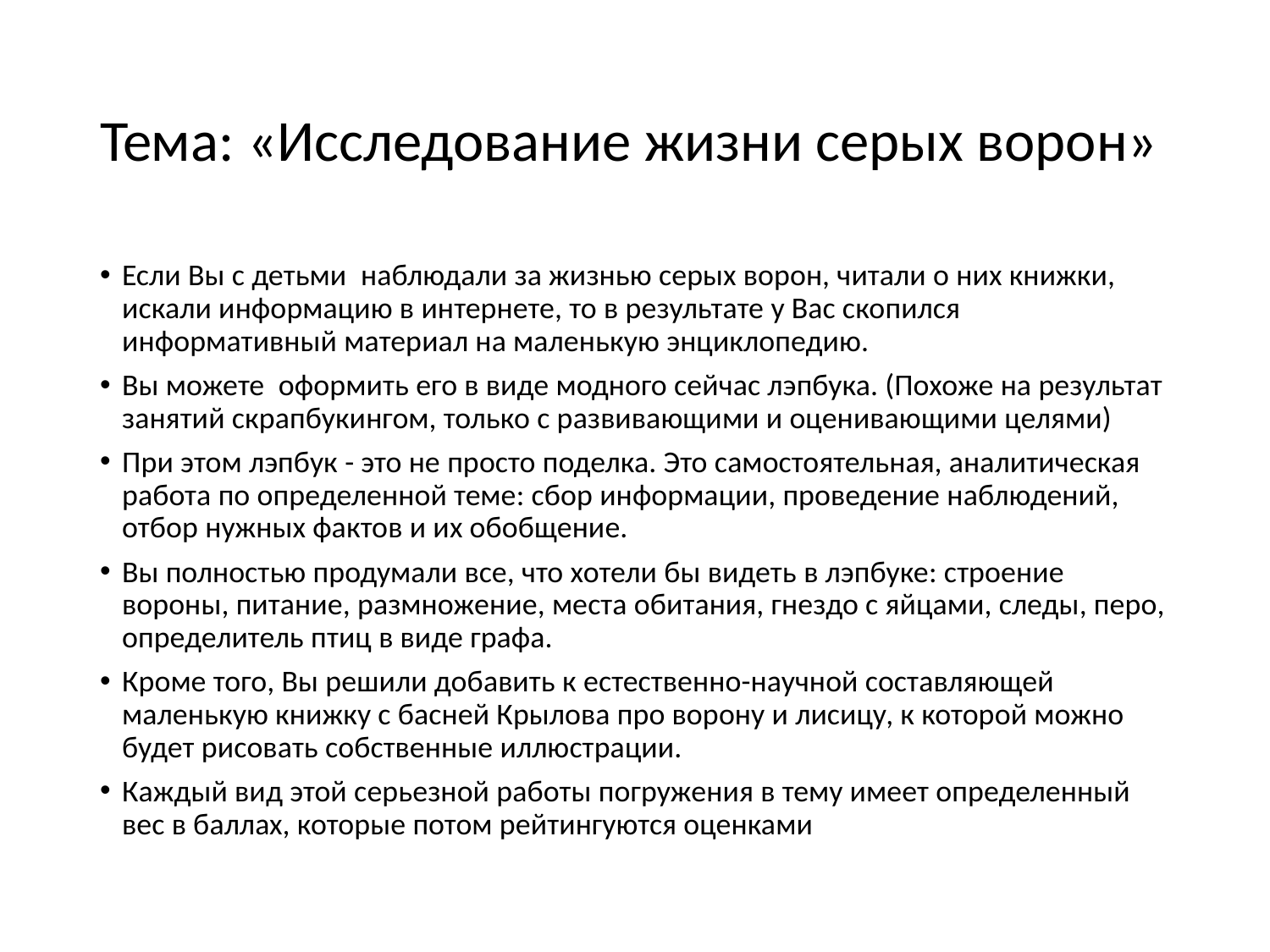

# Тема: «Исследование жизни серых ворон»
Если Вы с детьми  наблюдали за жизнью серых ворон, читали о них книжки, искали информацию в интернете, то в результате у Вас скопился информативный материал на маленькую энциклопедию.
Вы можете  оформить его в виде модного сейчас лэпбука. (Похоже на результат занятий скрапбукингом, только с развивающими и оценивающими целями)
При этом лэпбук - это не просто поделка. Это самостоятельная, аналитическая работа по определенной теме: сбор информации, проведение наблюдений, отбор нужных фактов и их обобщение.
Вы полностью продумали все, что хотели бы видеть в лэпбуке: строение вороны, питание, размножение, места обитания, гнездо с яйцами, следы, перо, определитель птиц в виде графа.
Кроме того, Вы решили добавить к естественно-научной составляющей  маленькую книжку с басней Крылова про ворону и лисицу, к которой можно будет рисовать собственные иллюстрации.
Каждый вид этой серьезной работы погружения в тему имеет определенный вес в баллах, которые потом рейтингуются оценками